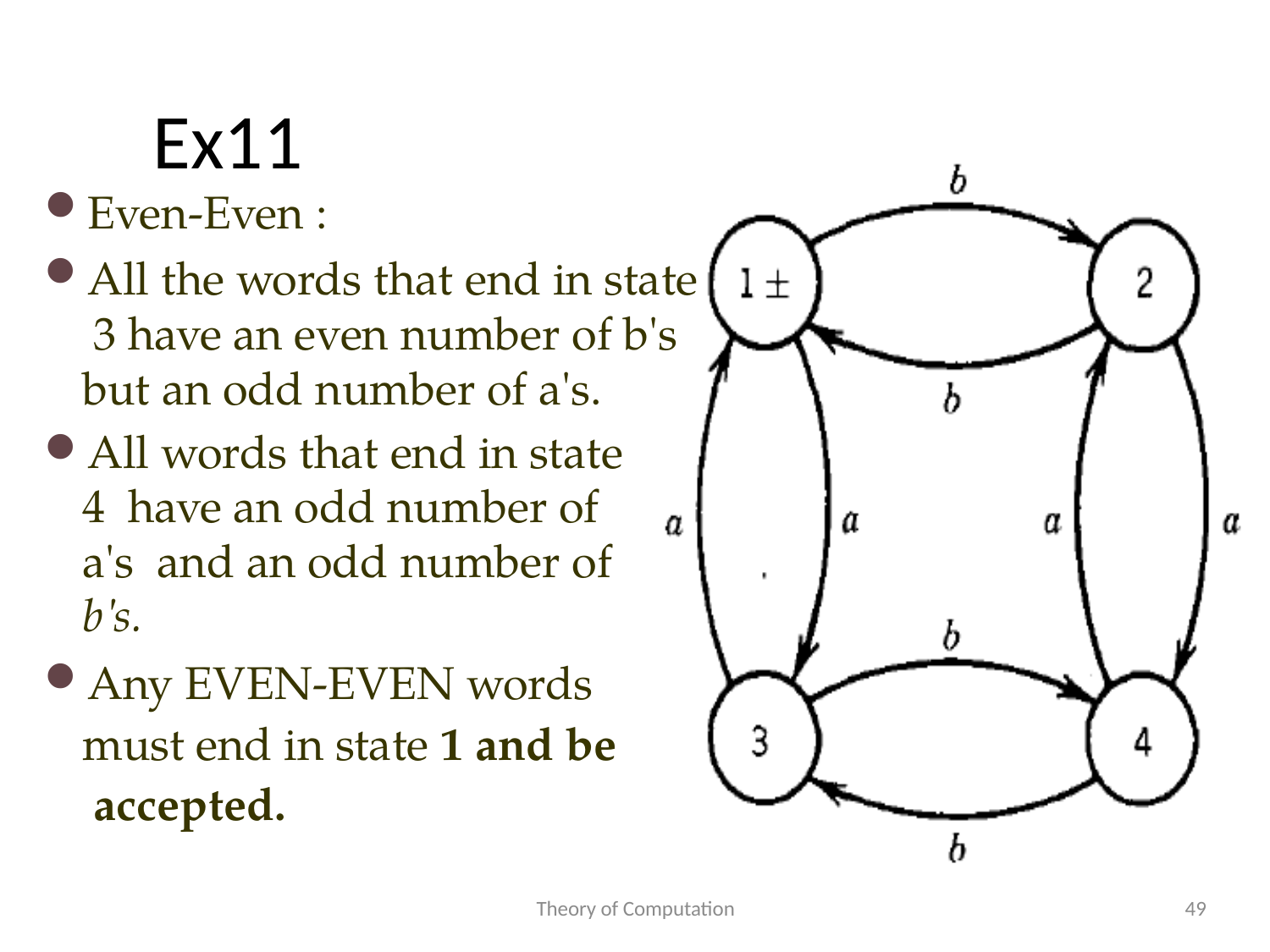

# Ex11

Even-Even :
All the words that end in state  3 have an even number of b's  but an odd number of a's.
All words that end in state 4  have an odd number of a's  and an odd number of b's.
Any EVEN-EVEN words  must end in state 1 and be  accepted.
Theory of Computation
49